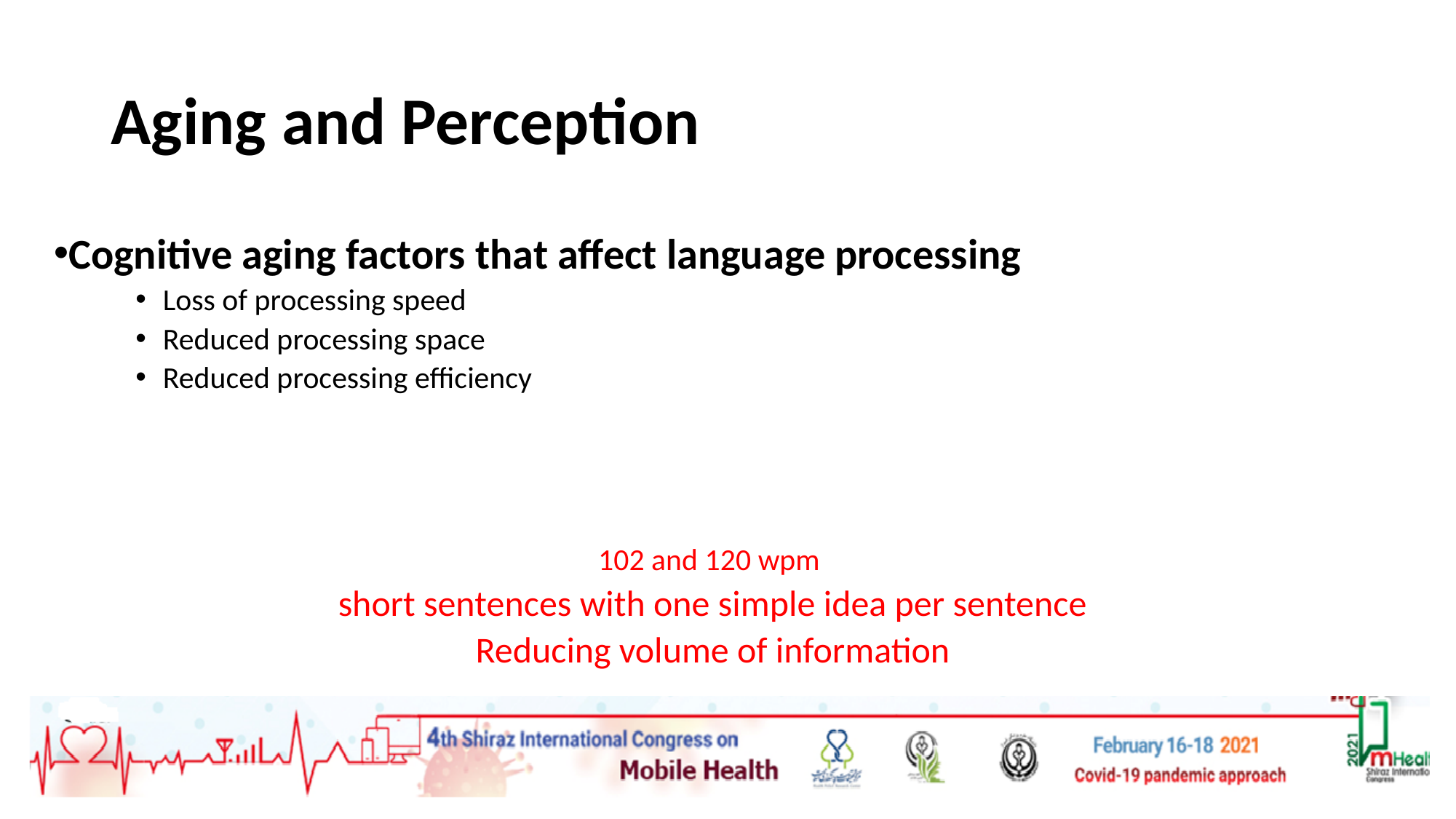

# Aging and Perception
Cognitive aging factors that affect language processing
Loss of processing speed
Reduced processing space
Reduced processing efficiency

102 and 120 wpm
short sentences with one simple idea per sentence
Reducing volume of information